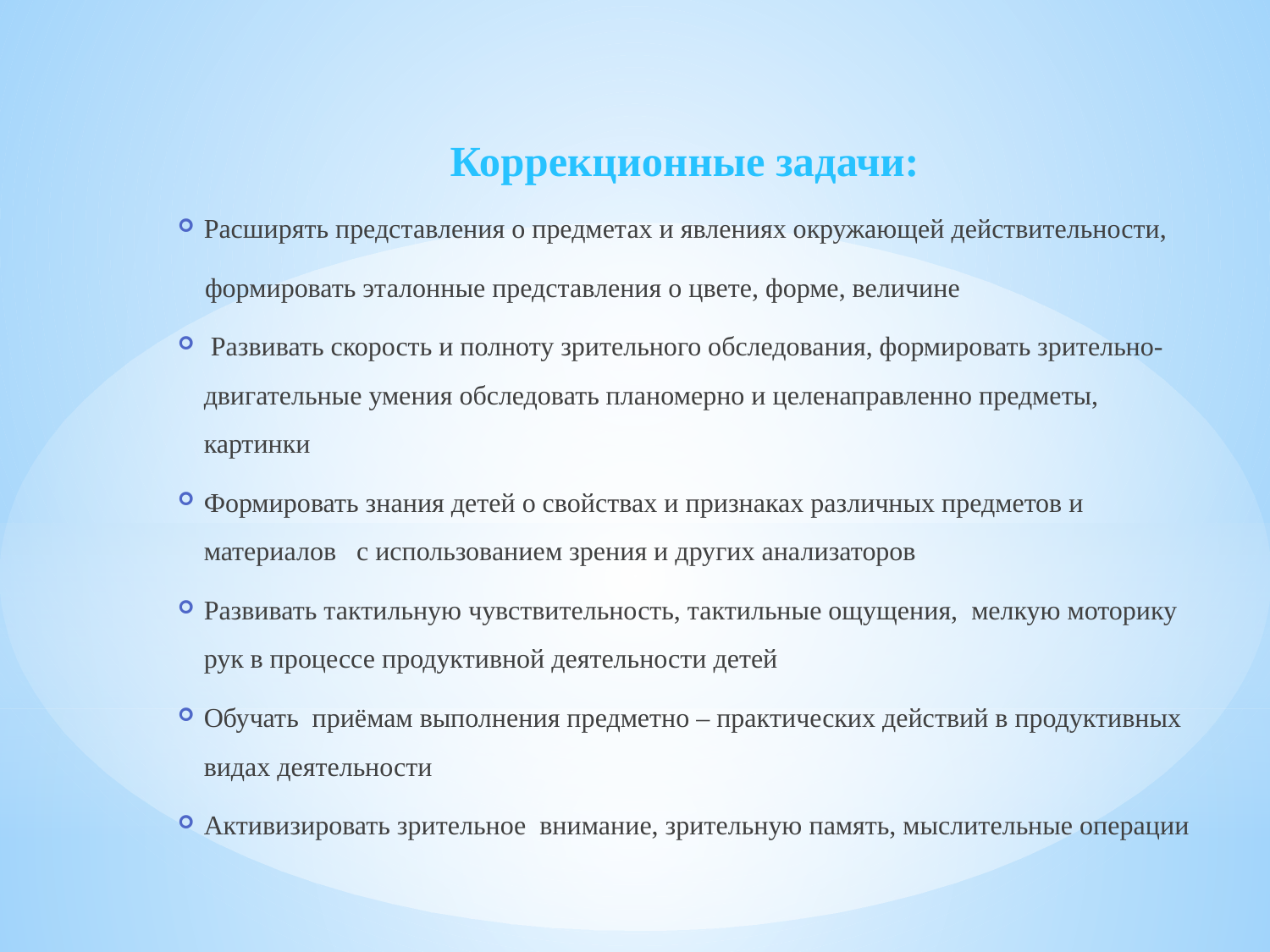

Коррекционные задачи:
Расширять представления о предметах и явлениях окружающей действительности,
    формировать эталонные представления о цвете, форме, величине
 Развивать скорость и полноту зрительного обследования, формировать зрительно- двигательные умения обследовать планомерно и целенаправленно предметы, картинки
Формировать знания детей о свойствах и признаках различных предметов и материалов   с использованием зрения и других анализаторов
Развивать тактильную чувствительность, тактильные ощущения,  мелкую моторику рук в процессе продуктивной деятельности детей
Обучать  приёмам выполнения предметно – практических действий в продуктивных видах деятельности
Активизировать зрительное  внимание, зрительную память, мыслительные операции